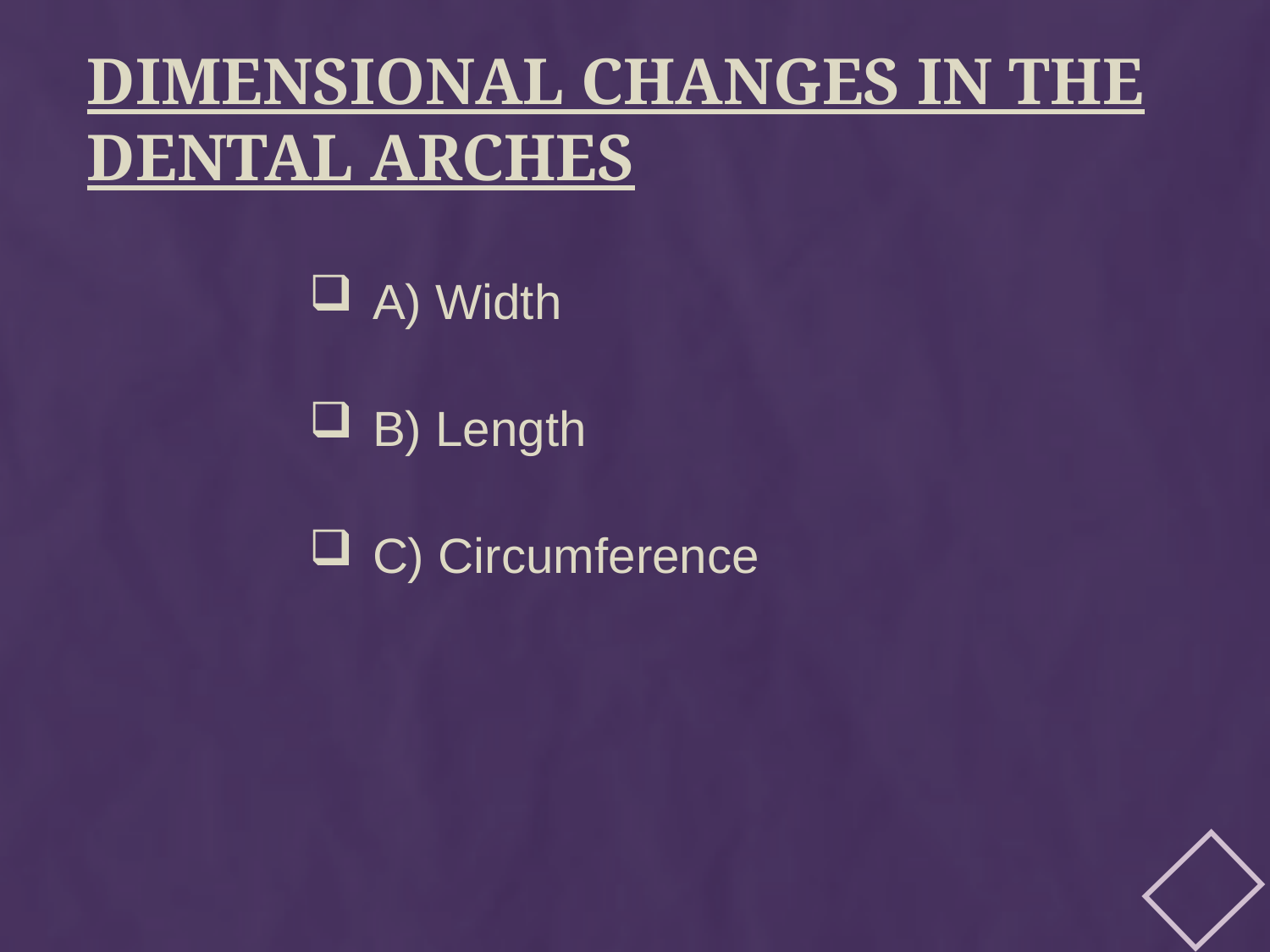

# DIMENSIONAL CHANGES IN THE DENTAL ARCHES
A) Width
B) Length
C) Circumference